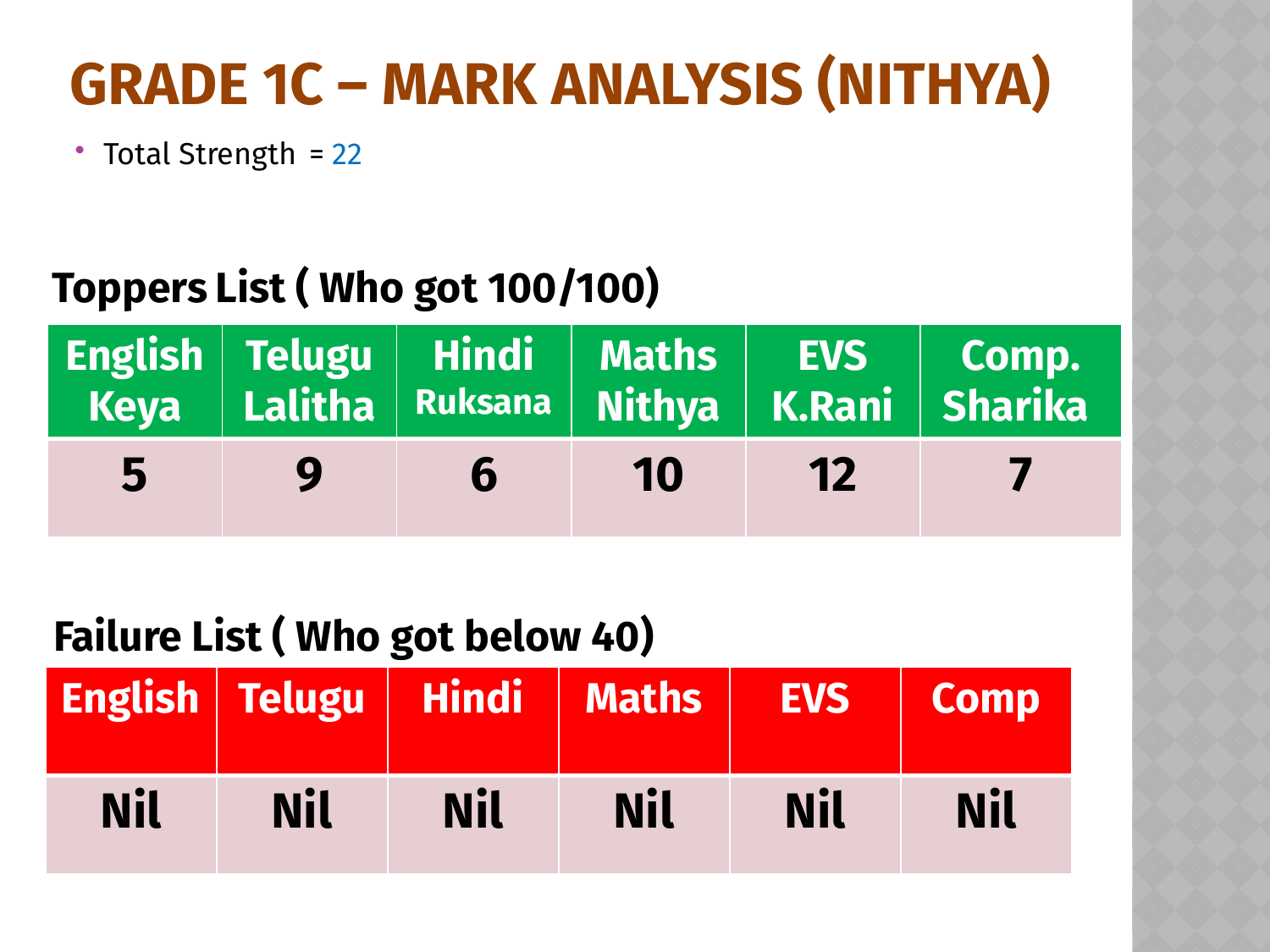

# Grade 1C – Mark Analysis (Nithya)

Total Strength		= 22

Toppers List ( Who got 100/100)
| English Keya | Telugu Lalitha | Hindi Ruksana | Maths Nithya | EVS K.Rani | Comp. Sharika |
| --- | --- | --- | --- | --- | --- |
| 5 | 9 | 6 | 10 | 12 | 7 |
Failure List ( Who got below 40)
| English | Telugu | Hindi | Maths | EVS | Comp |
| --- | --- | --- | --- | --- | --- |
| Nil | Nil | Nil | Nil | Nil | Nil |